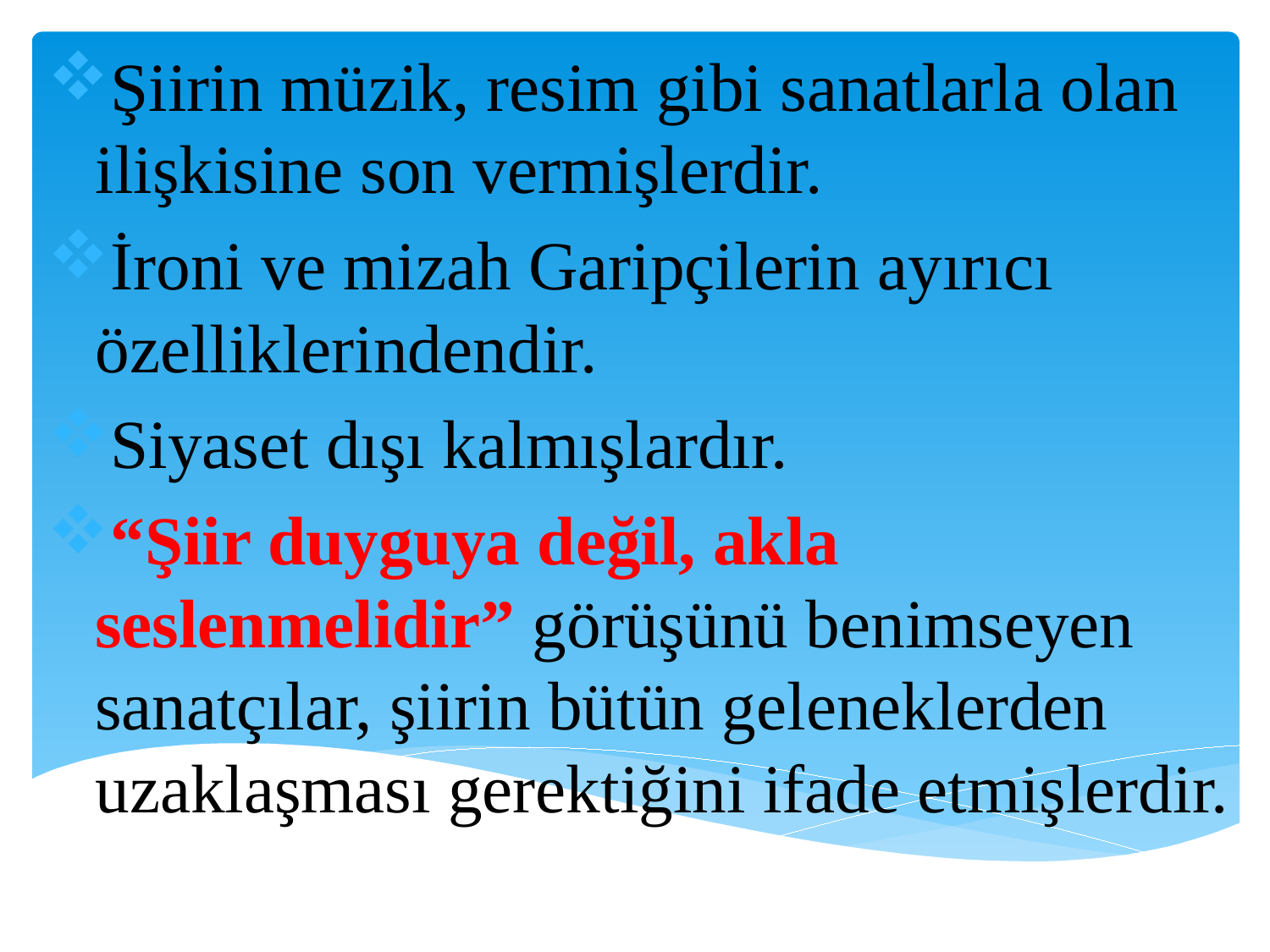

Şiirin müzik, resim gibi sanatlarla olan ilişkisine son vermişlerdir.
İroni ve mizah Garipçilerin ayırıcı özelliklerindendir.
Siyaset dışı kalmışlardır.
“Şiir duyguya değil, akla seslenmelidir” görüşünü benimseyen sanatçılar, şiirin bütün geleneklerden uzaklaşması gerektiğini ifade etmişlerdir.